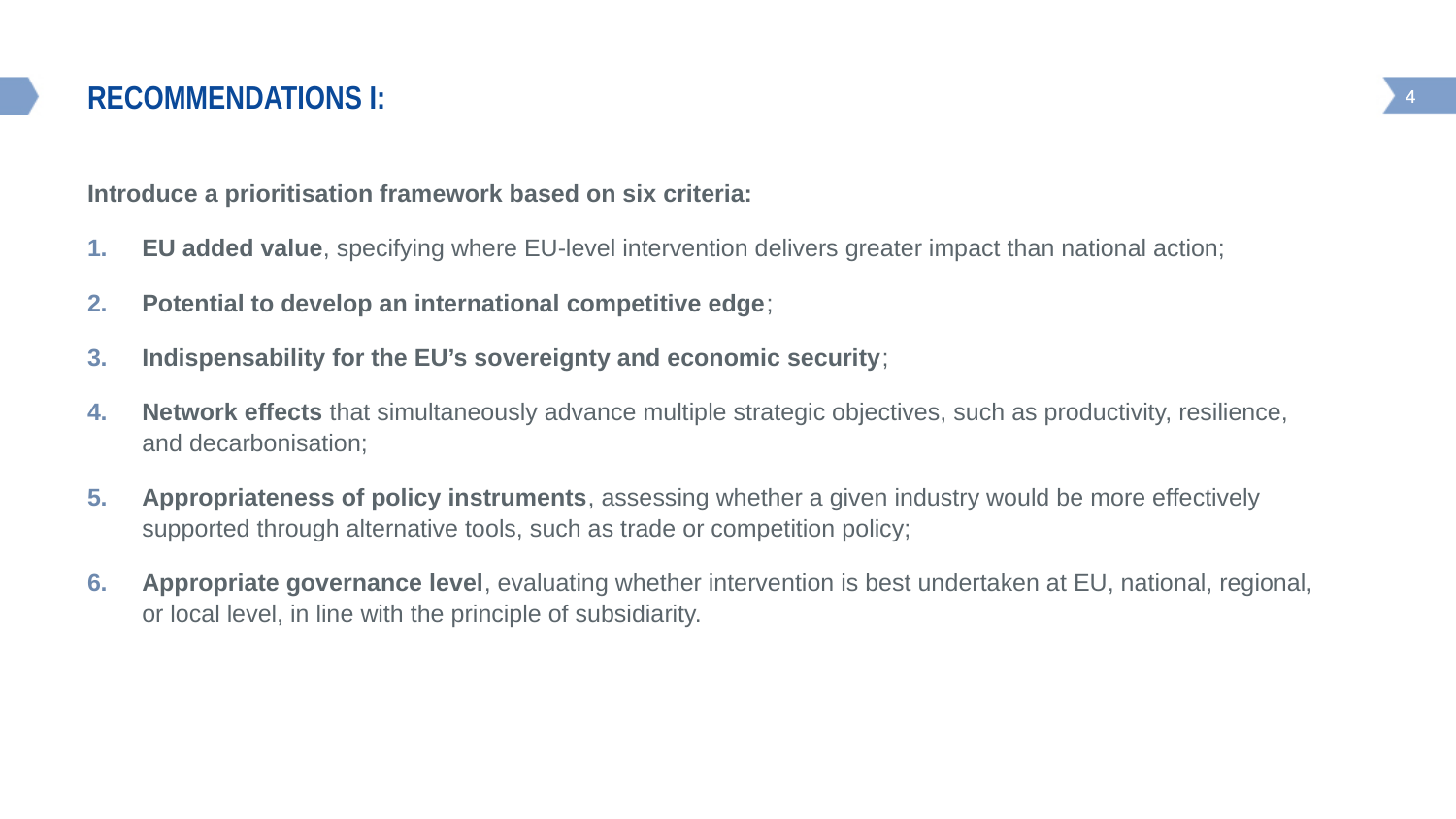

# Recommendations I:
Introduce a prioritisation framework based on six criteria:
EU added value, specifying where EU-level intervention delivers greater impact than national action;
Potential to develop an international competitive edge;
Indispensability for the EU’s sovereignty and economic security;
Network effects that simultaneously advance multiple strategic objectives, such as productivity, resilience, and decarbonisation;
Appropriateness of policy instruments, assessing whether a given industry would be more effectively supported through alternative tools, such as trade or competition policy;
Appropriate governance level, evaluating whether intervention is best undertaken at EU, national, regional, or local level, in line with the principle of subsidiarity.